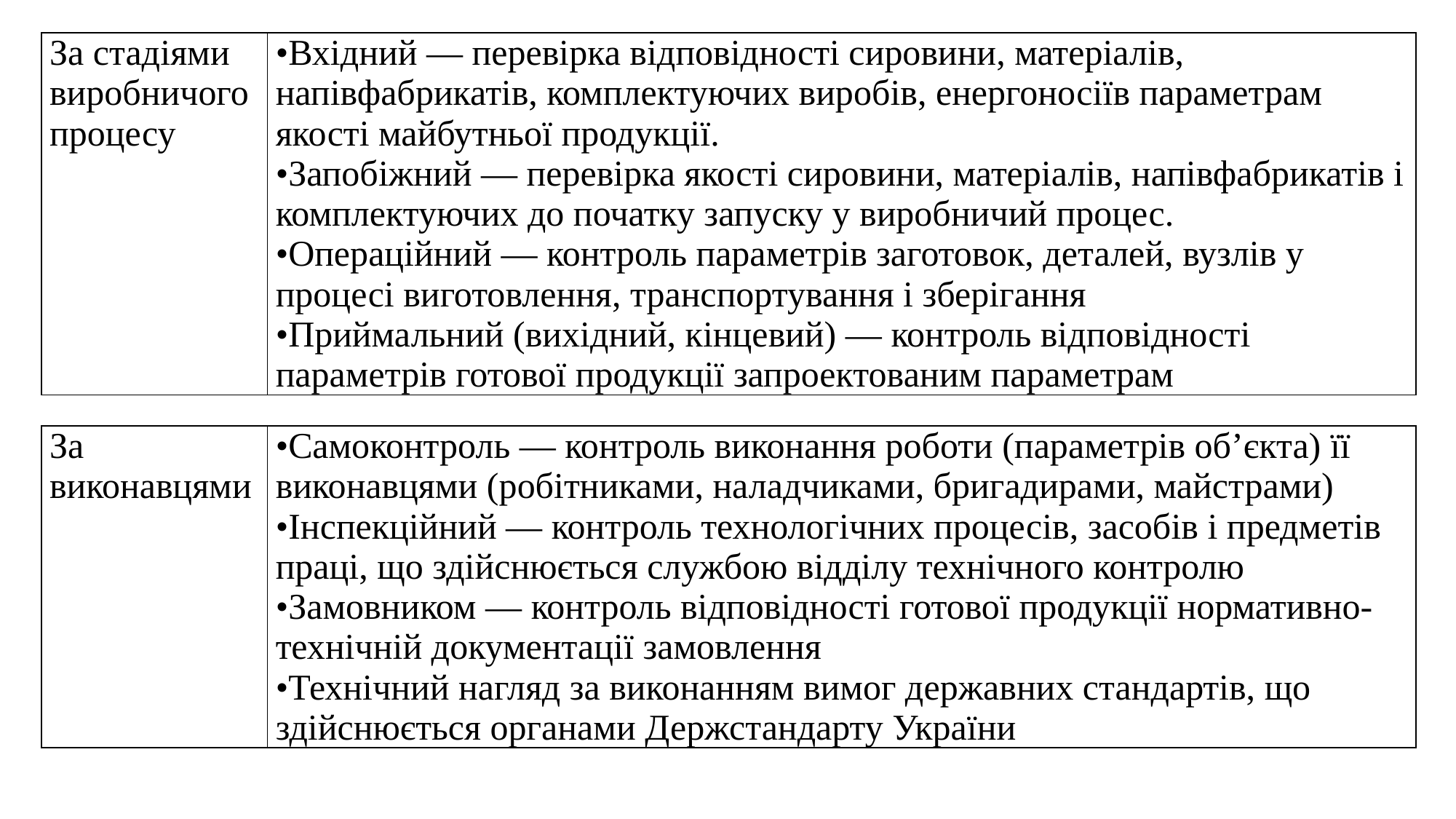

| За стадіями виробничого процесу | •Вхідний — перевірка відповідності сировини, матеріалів, напівфабрикатів, комплектуючих виробів, енергоносіїв параметрам якості майбутньої продукції. •Запобіжний — перевірка якості сировини, матеріалів, напівфабрикатів і комплектуючих до початку запуску у виробничий процес. •Операційний — контроль параметрів заготовок, деталей, вузлів у процесі виготовлення, транспортування і зберігання •Приймальний (вихідний, кінцевий) — контроль відповідності параметрів готової продукції запроектованим параметрам |
| --- | --- |
| За виконавцями | •Самоконтроль — контроль виконання роботи (параметрів об’єкта) її виконавцями (робітниками, наладчиками, бригадирами, майстрами) •Інспекційний — контроль технологічних процесів, засобів і предметів праці, що здійснюється службою відділу технічного контролю •Замовником — контроль відповідності готової продукції нормативно-технічній документації замовлення •Технічний нагляд за виконанням вимог державних стандартів, що здійснюється органами Держстандарту України |
| --- | --- |